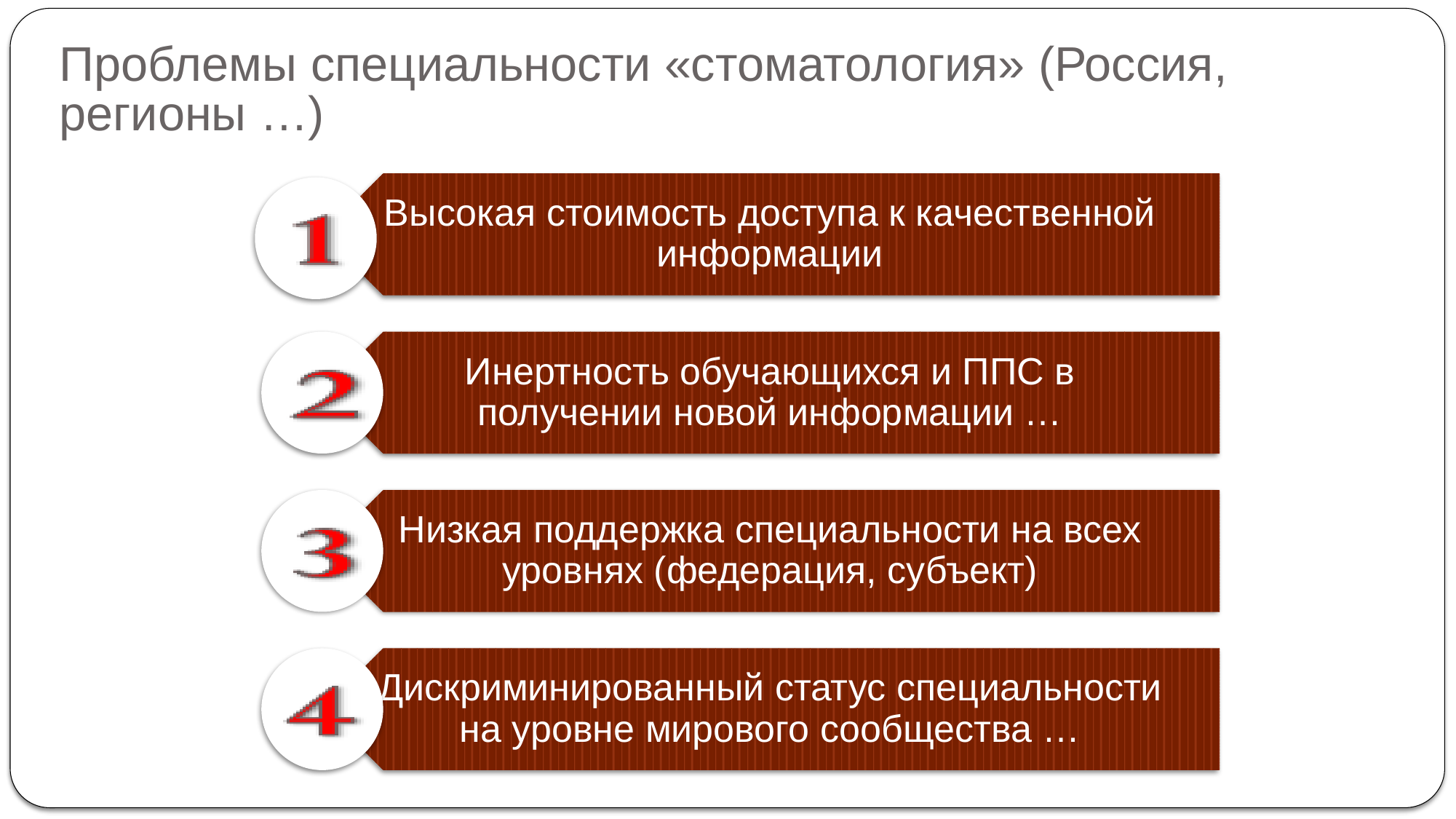

# Проблемы специальности «стоматология» (Россия, регионы …)
Высокая стоимость доступа к качественной информации
Инертность обучающихся и ППС в получении новой информации …
Низкая поддержка специальности на всех уровнях (федерация, субъект)
Дискриминированный статус специальности на уровне мирового сообщества …